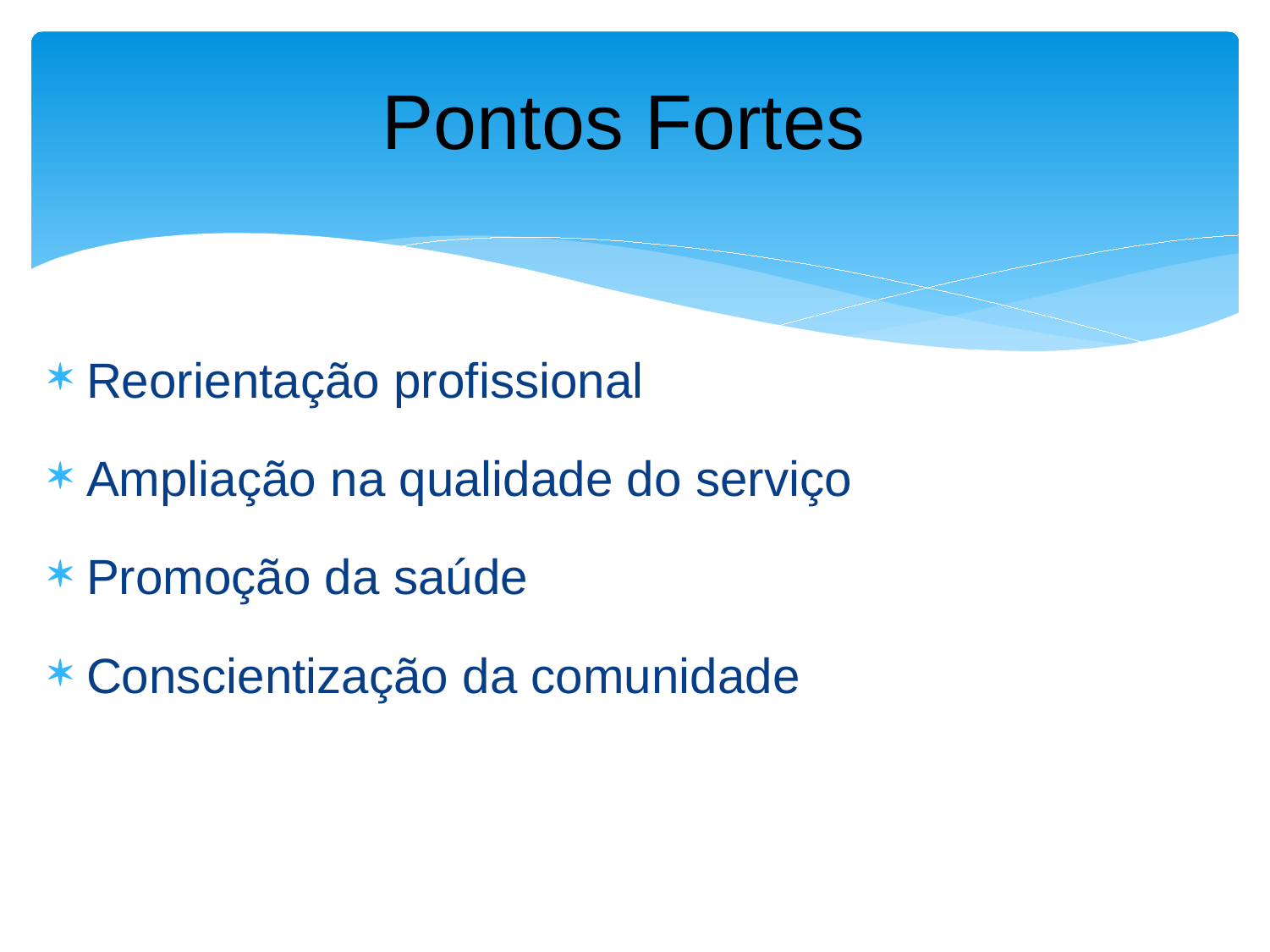

# Pontos Fortes
Reorientação profissional
Ampliação na qualidade do serviço
Promoção da saúde
Conscientização da comunidade